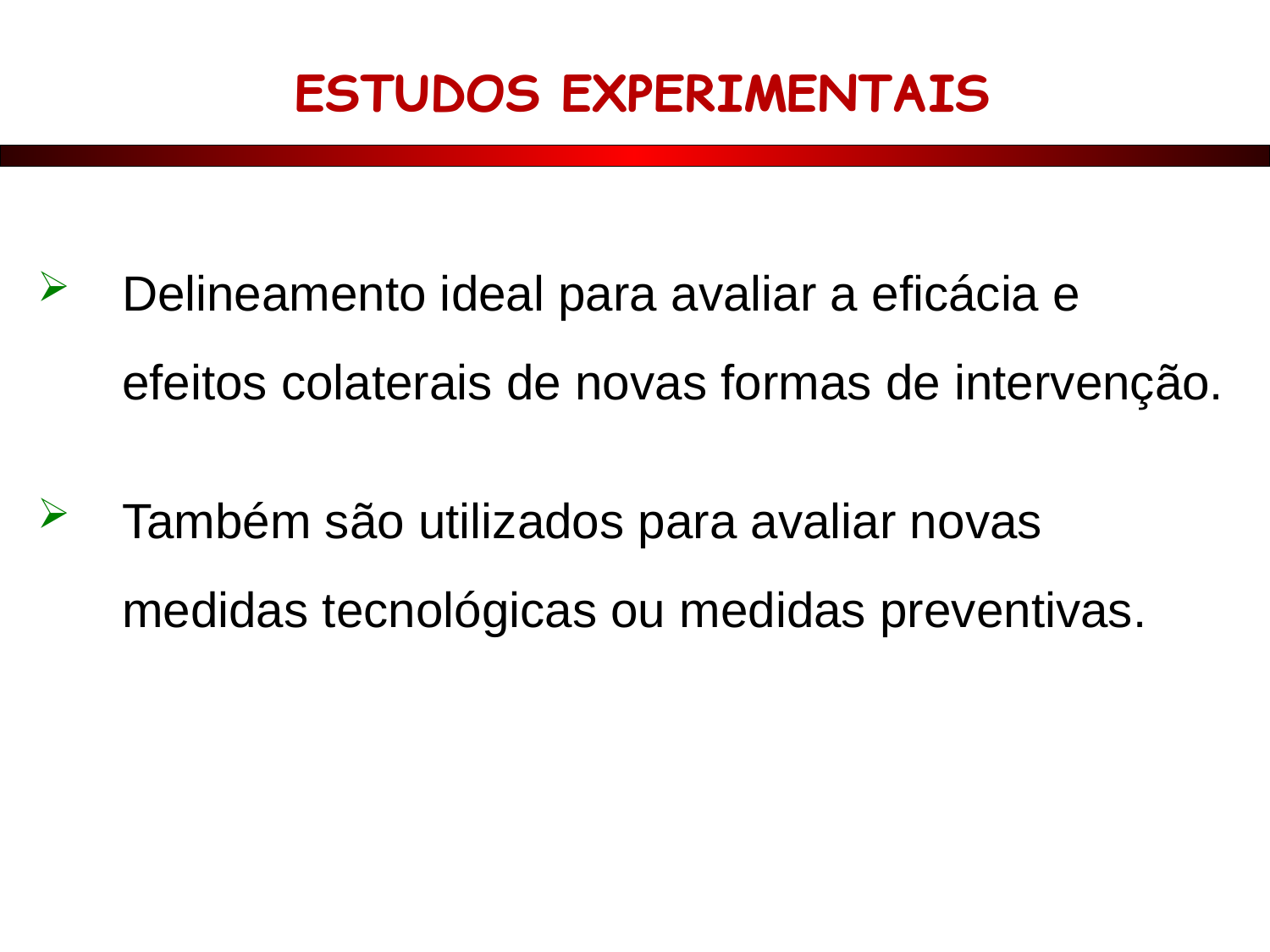

ESTUDOS EXPERIMENTAIS

Delineamento ideal para avaliar a eficácia e efeitos colaterais de novas formas de intervenção.
Também são utilizados para avaliar novas medidas tecnológicas ou medidas preventivas.